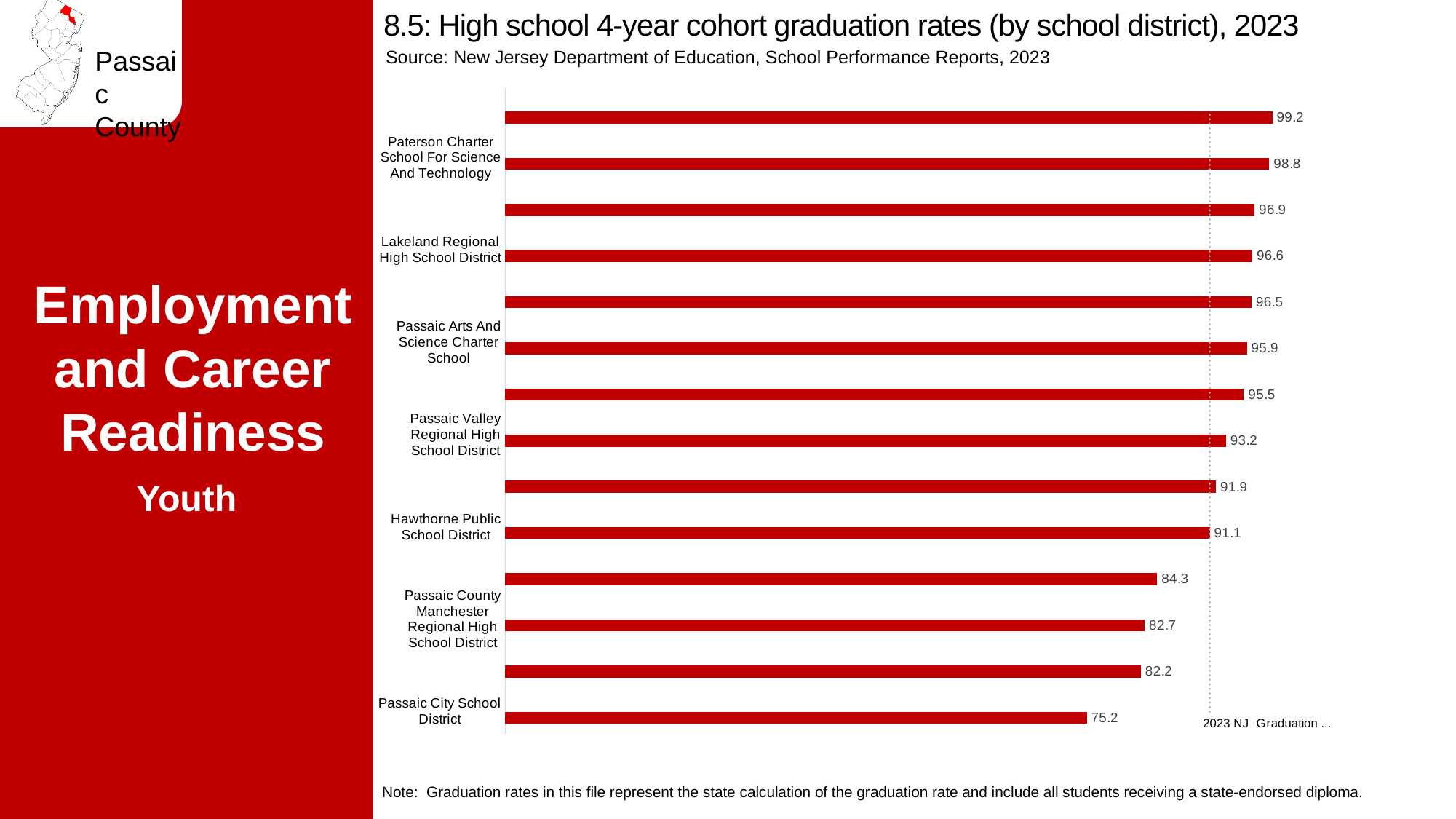

8.5: High school 4-year cohort graduation rates (by school district), 2023
Source: New Jersey Department of Education, School Performance Reports, 2023

### Chart

| Category | Cohort 2023 4-Year Graduation Rate | 2023 NJ  Graduation Rate 91.1 |
|---|---|---|
| Passaic City School District | 75.2 | 91.1 |
| Paterson Public School District | 82.2 | 91.1 |
| Passaic County Manchester Regional High School District | 82.7 | 91.1 |
| Clifton Public School District | 84.3 | 91.1 |
| Hawthorne Public School District | 91.1 | 91.1 |
| Paterson Arts And Science Charter School | 91.9 | 91.1 |
| Passaic Valley Regional High School District | 93.2 | 91.1 |
| West Milford Township Public School District | 95.5 | 91.1 |
| Passaic Arts And Science Charter School | 95.9 | 91.1 |
| Pompton Lakes School District | 96.5 | 91.1 |
| Lakeland Regional High School District | 96.6 | 91.1 |
| Wayne Township Public School District | 96.9 | 91.1 |
| Paterson Charter School For Science And Technology | 98.8 | 91.1 |
| Passaic County Technical-Vocational School District | 99.2 | 91.1 |
Employment and Career Readiness
Youth
Note:  Graduation rates in this file represent the state calculation of the graduation rate and include all students receiving a state-endorsed diploma.